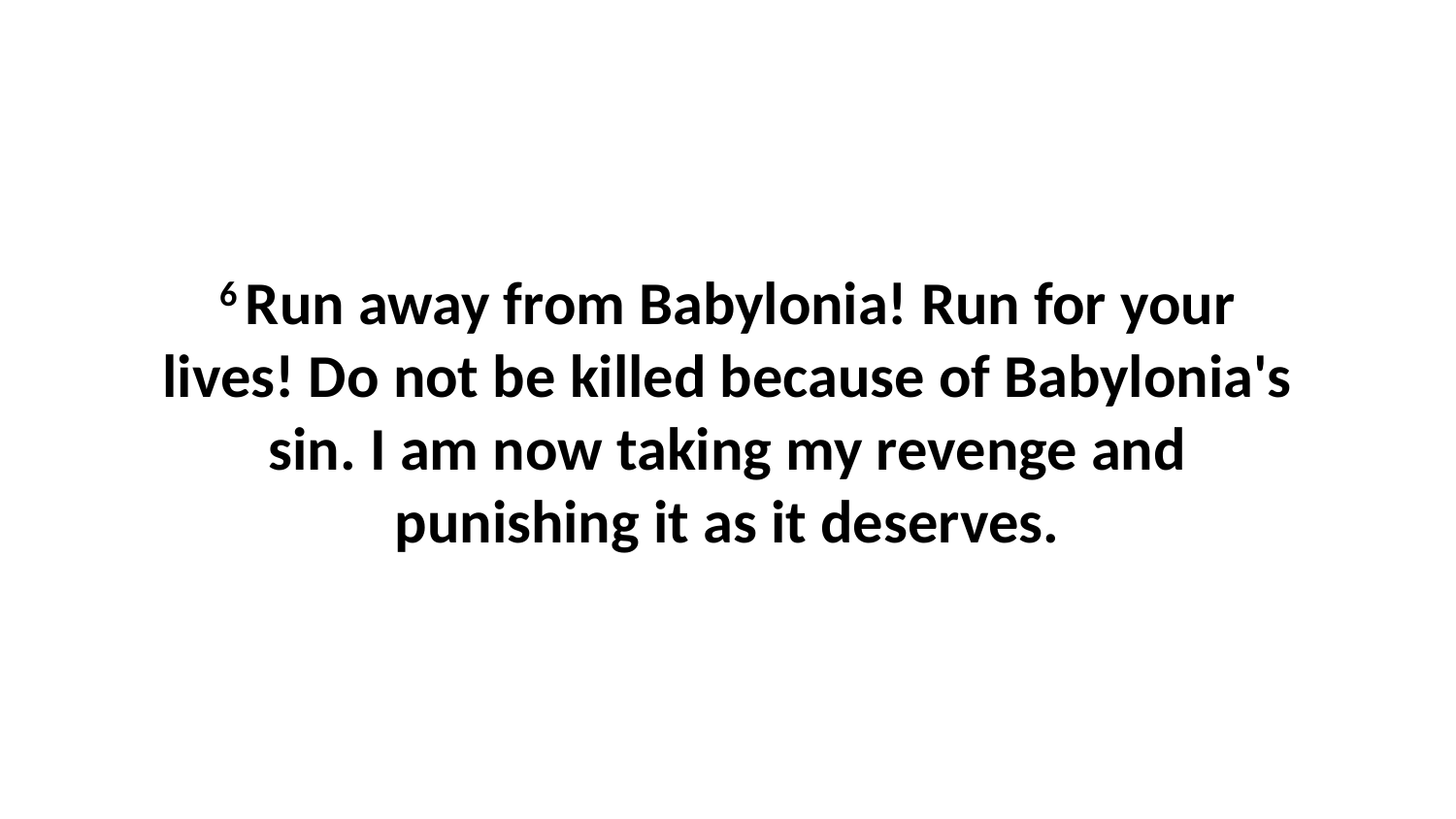

6 Run away from Babylonia! Run for your lives! Do not be killed because of Babylonia's sin. I am now taking my revenge and punishing it as it deserves.